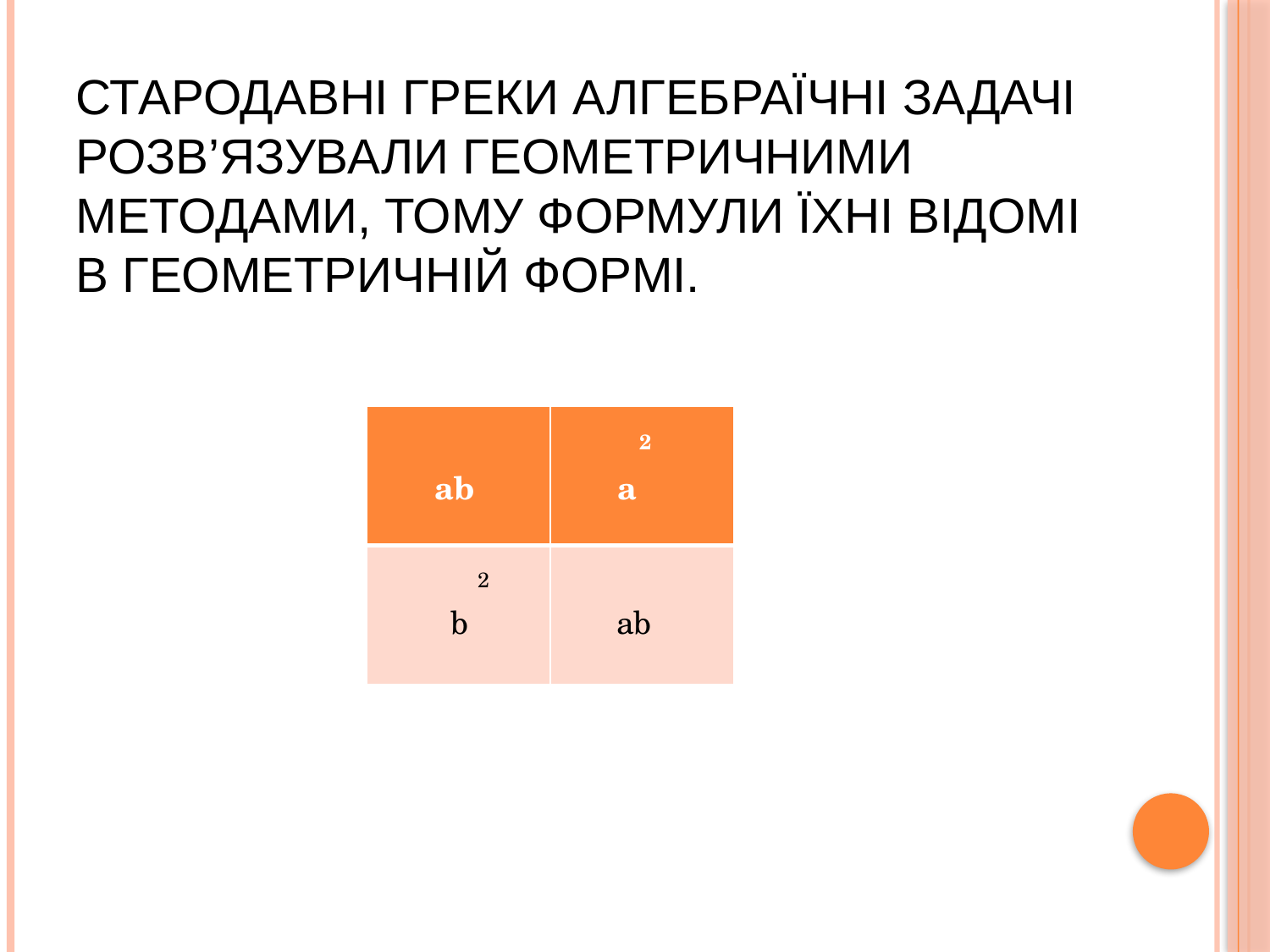

# Стародавні греки алгебраїчні задачі розв’язували геометричними методами, тому формули їхні відомі в геометричній формі.
| ab | 2 a |
| --- | --- |
| 2 b | ab |